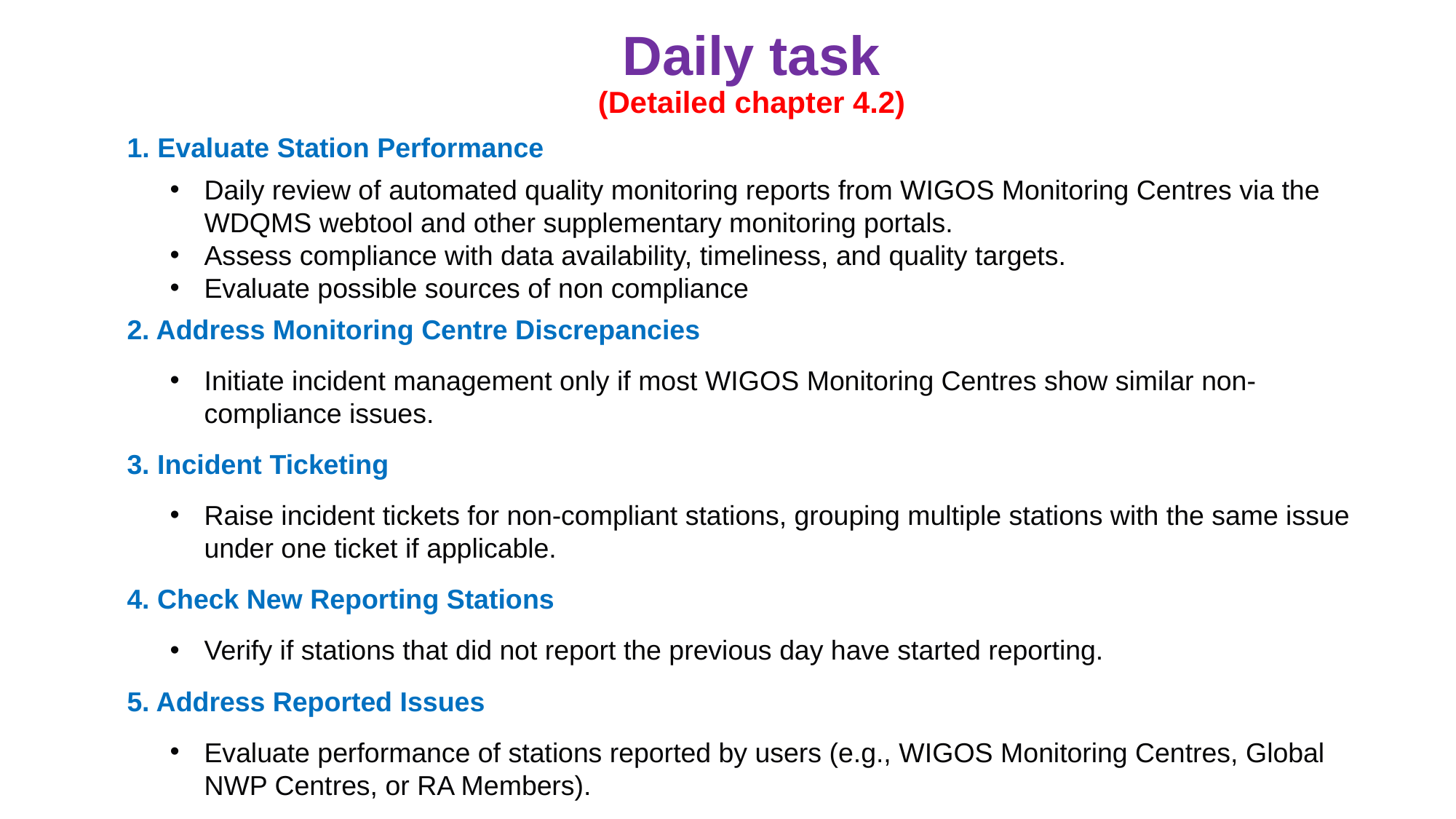

# Daily task (Detailed chapter 4.2)
 Evaluate Station Performance
Daily review of automated quality monitoring reports from WIGOS Monitoring Centres via the WDQMS webtool and other supplementary monitoring portals.
Assess compliance with data availability, timeliness, and quality targets.
Evaluate possible sources of non compliance
2. Address Monitoring Centre Discrepancies
Initiate incident management only if most WIGOS Monitoring Centres show similar non-compliance issues.
3. Incident Ticketing
Raise incident tickets for non-compliant stations, grouping multiple stations with the same issue under one ticket if applicable.
4. Check New Reporting Stations
Verify if stations that did not report the previous day have started reporting.
5. Address Reported Issues
Evaluate performance of stations reported by users (e.g., WIGOS Monitoring Centres, Global NWP Centres, or RA Members).